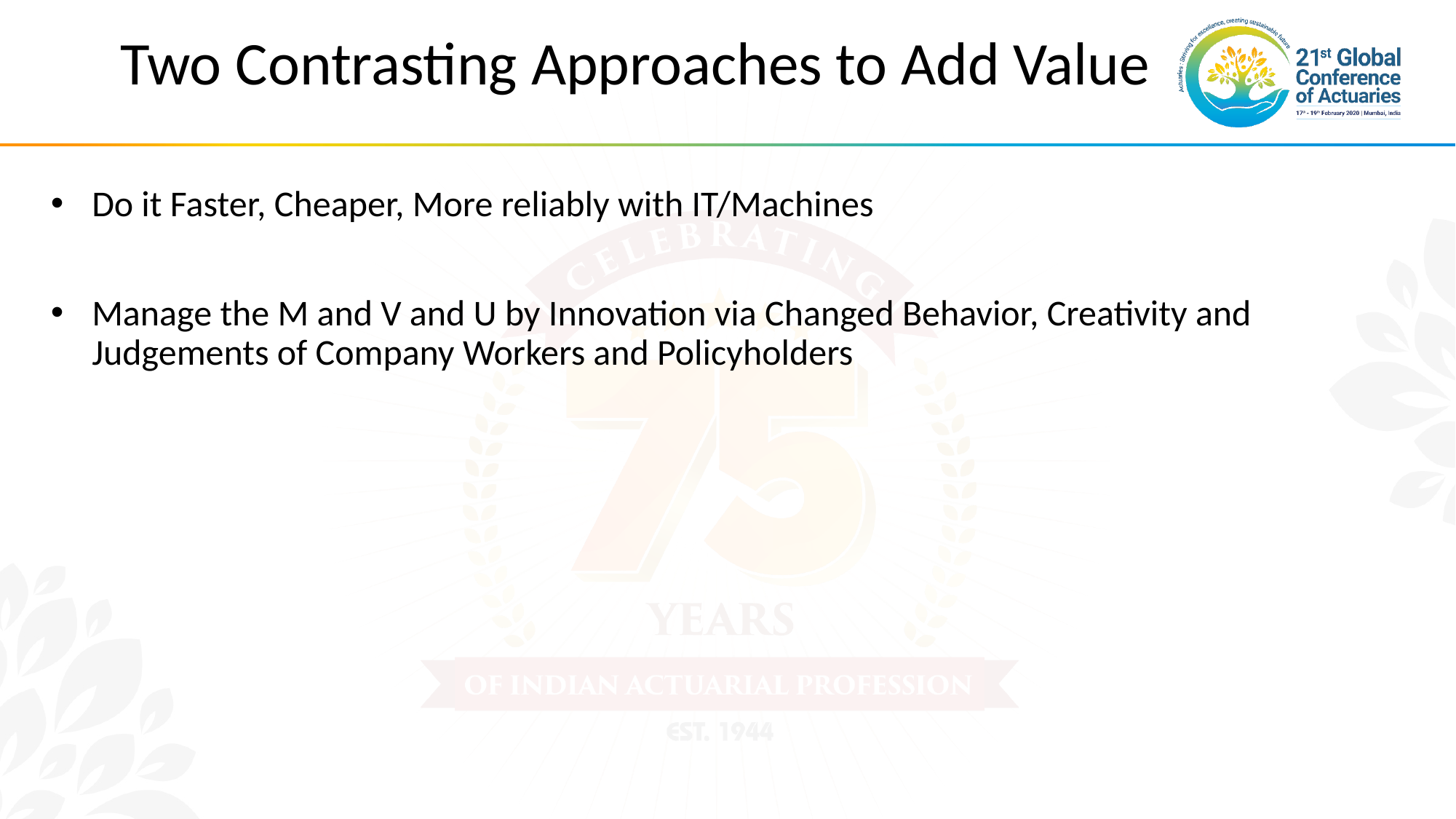

# Two Contrasting Approaches to Add Value
Do it Faster, Cheaper, More reliably with IT/Machines

Manage the M and V and U by Innovation via Changed Behavior, Creativity and Judgements of Company Workers and Policyholders